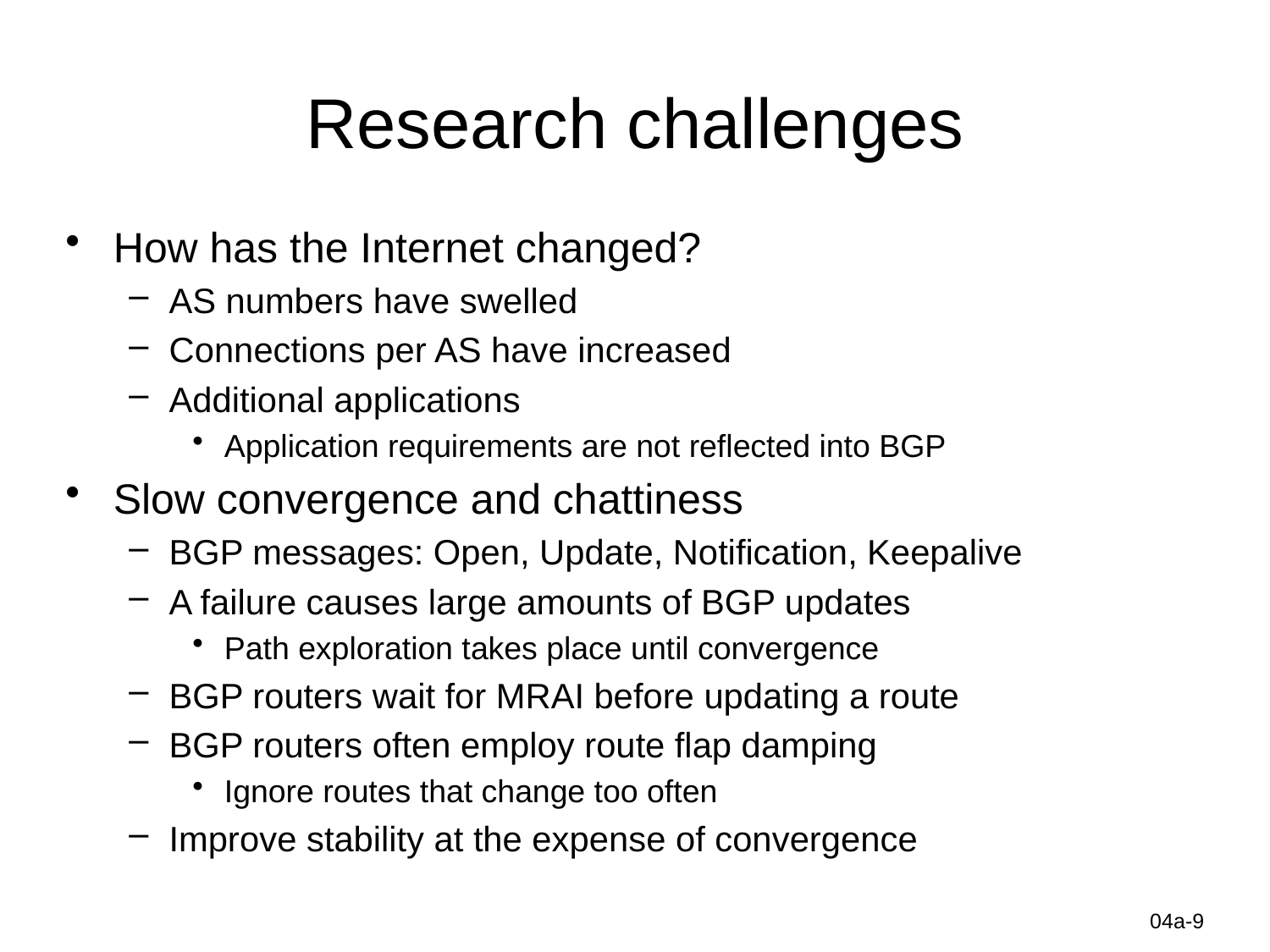

# Research challenges
How has the Internet changed?
AS numbers have swelled
Connections per AS have increased
Additional applications
Application requirements are not reflected into BGP
Slow convergence and chattiness
BGP messages: Open, Update, Notification, Keepalive
A failure causes large amounts of BGP updates
Path exploration takes place until convergence
BGP routers wait for MRAI before updating a route
BGP routers often employ route flap damping
Ignore routes that change too often
Improve stability at the expense of convergence
Information-Centric Networks
04a-9